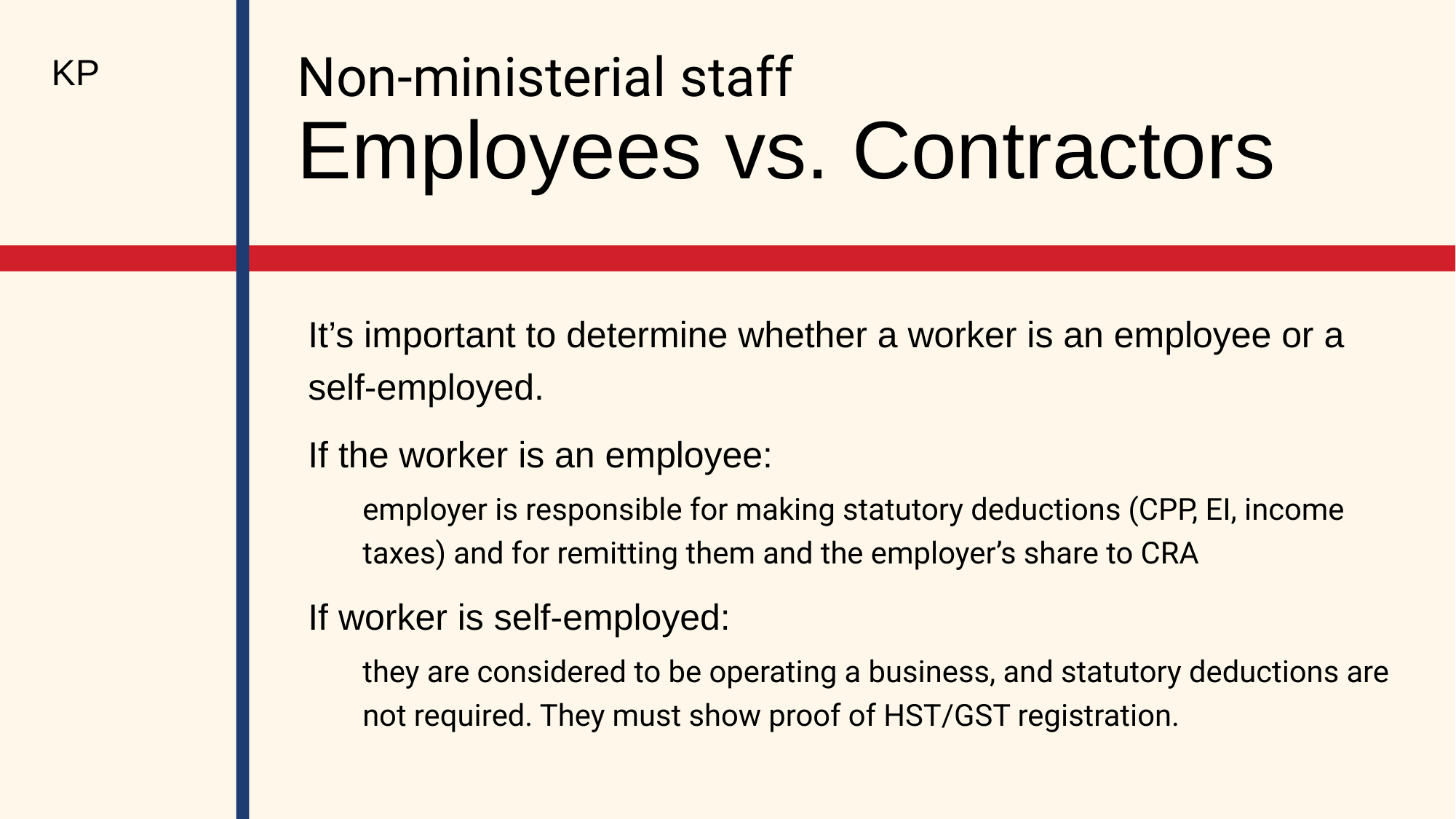

KP
# Non-ministerial staff Employees vs. Contractors
It’s important to determine whether a worker is an employee or a self-employed.
If the worker is an employee:
employer is responsible for making statutory deductions (CPP, EI, income taxes) and for remitting them and the employer’s share to CRA
If worker is self-employed:
they are considered to be operating a business, and statutory deductions are not required. They must show proof of HST/GST registration.